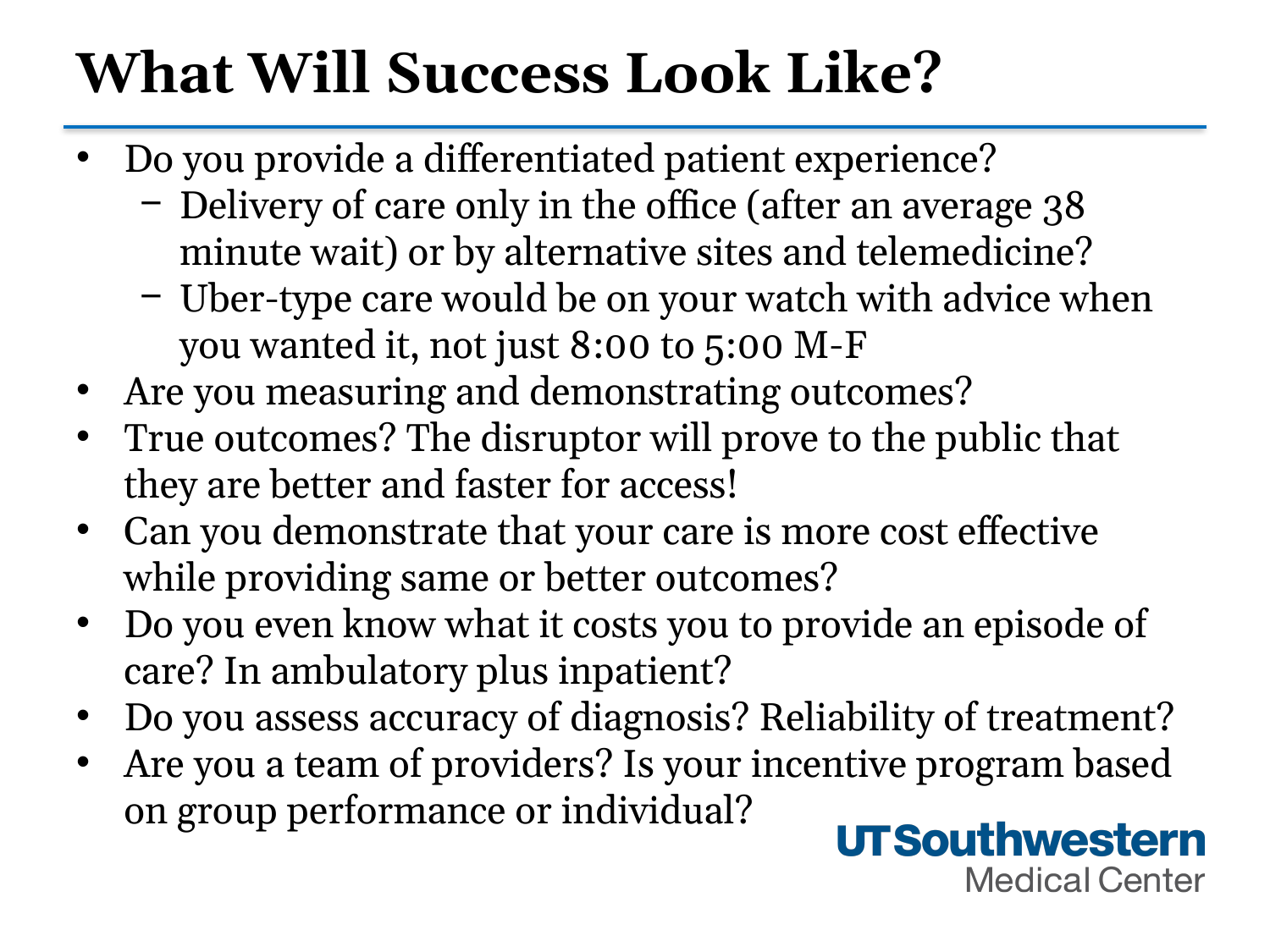

# What Will Success Look Like?
Do you provide a differentiated patient experience?
Delivery of care only in the office (after an average 38 minute wait) or by alternative sites and telemedicine?
Uber-type care would be on your watch with advice when you wanted it, not just 8:00 to 5:00 M-F
Are you measuring and demonstrating outcomes?
True outcomes? The disruptor will prove to the public that they are better and faster for access!
Can you demonstrate that your care is more cost effective while providing same or better outcomes?
Do you even know what it costs you to provide an episode of care? In ambulatory plus inpatient?
Do you assess accuracy of diagnosis? Reliability of treatment?
Are you a team of providers? Is your incentive program based on group performance or individual?